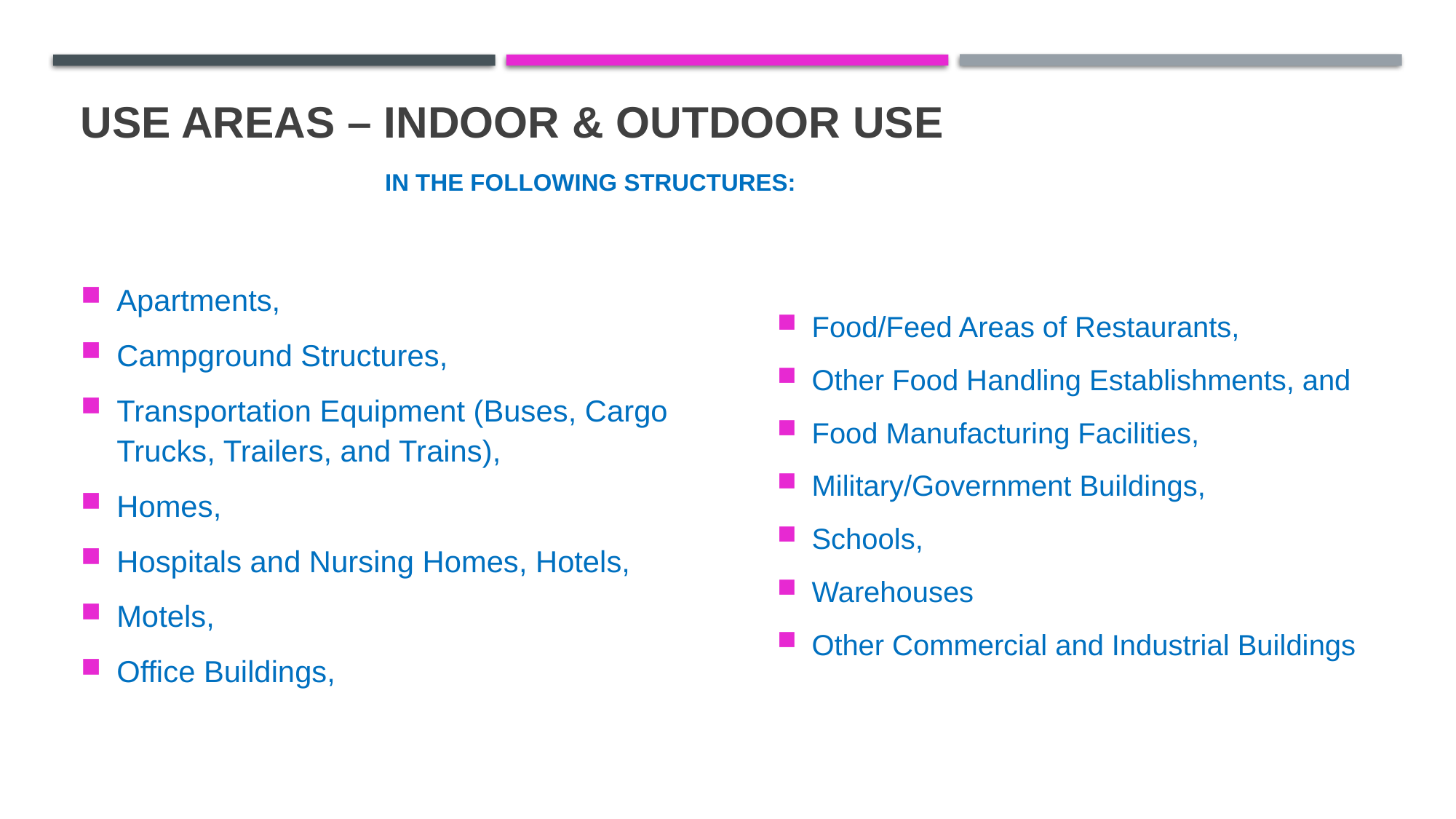

# USE AREAS – Indoor & OUTDOOR USE in the Following structures:
Apartments,
Campground Structures,
Transportation Equipment (Buses, Cargo Trucks, Trailers, and Trains),
Homes,
Hospitals and Nursing Homes, Hotels,
Motels,
Office Buildings,
Food/Feed Areas of Restaurants,
Other Food Handling Establishments, and
Food Manufacturing Facilities,
Military/Government Buildings,
Schools,
Warehouses
Other Commercial and Industrial Buildings